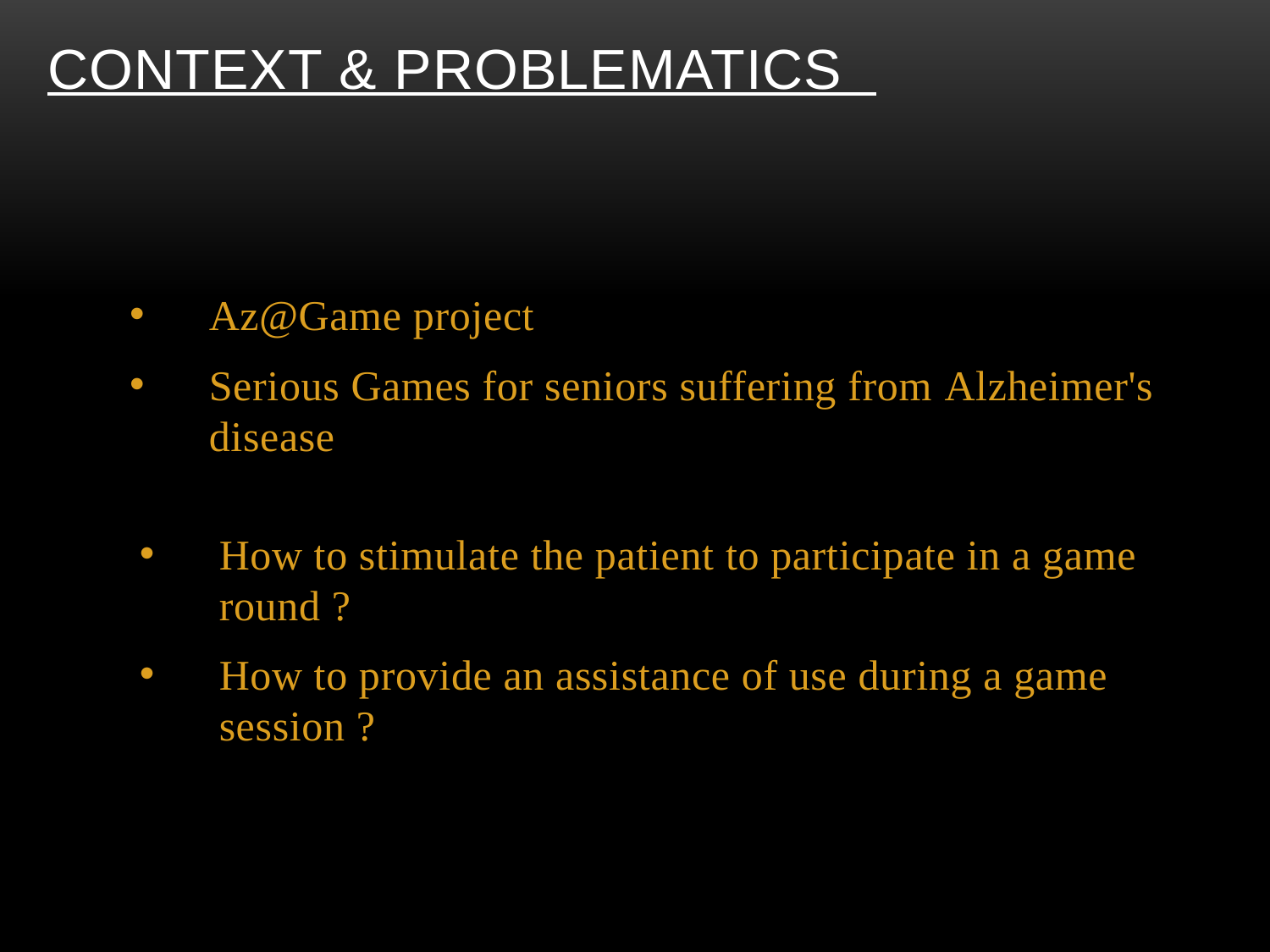

# Context & problematics
Az@Game project
Serious Games for seniors suffering from Alzheimer's disease
How to stimulate the patient to participate in a game round ?
How to provide an assistance of use during a game session ?